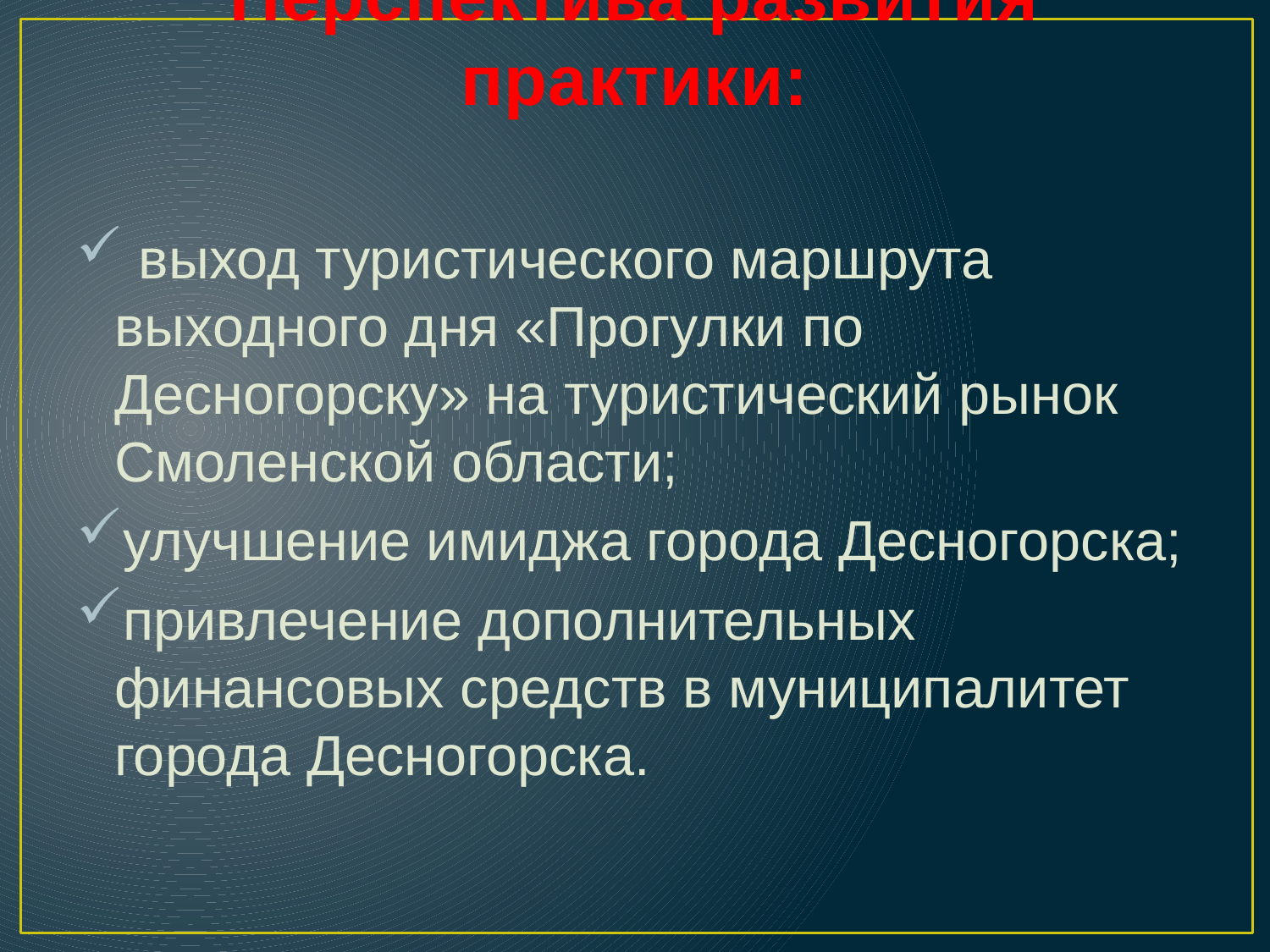

# Перспектива развития практики:
 выход туристического маршрута выходного дня «Прогулки по Десногорску» на туристический рынок Смоленской области;
улучшение имиджа города Десногорска;
привлечение дополнительных финансовых средств в муниципалитет города Десногорска.